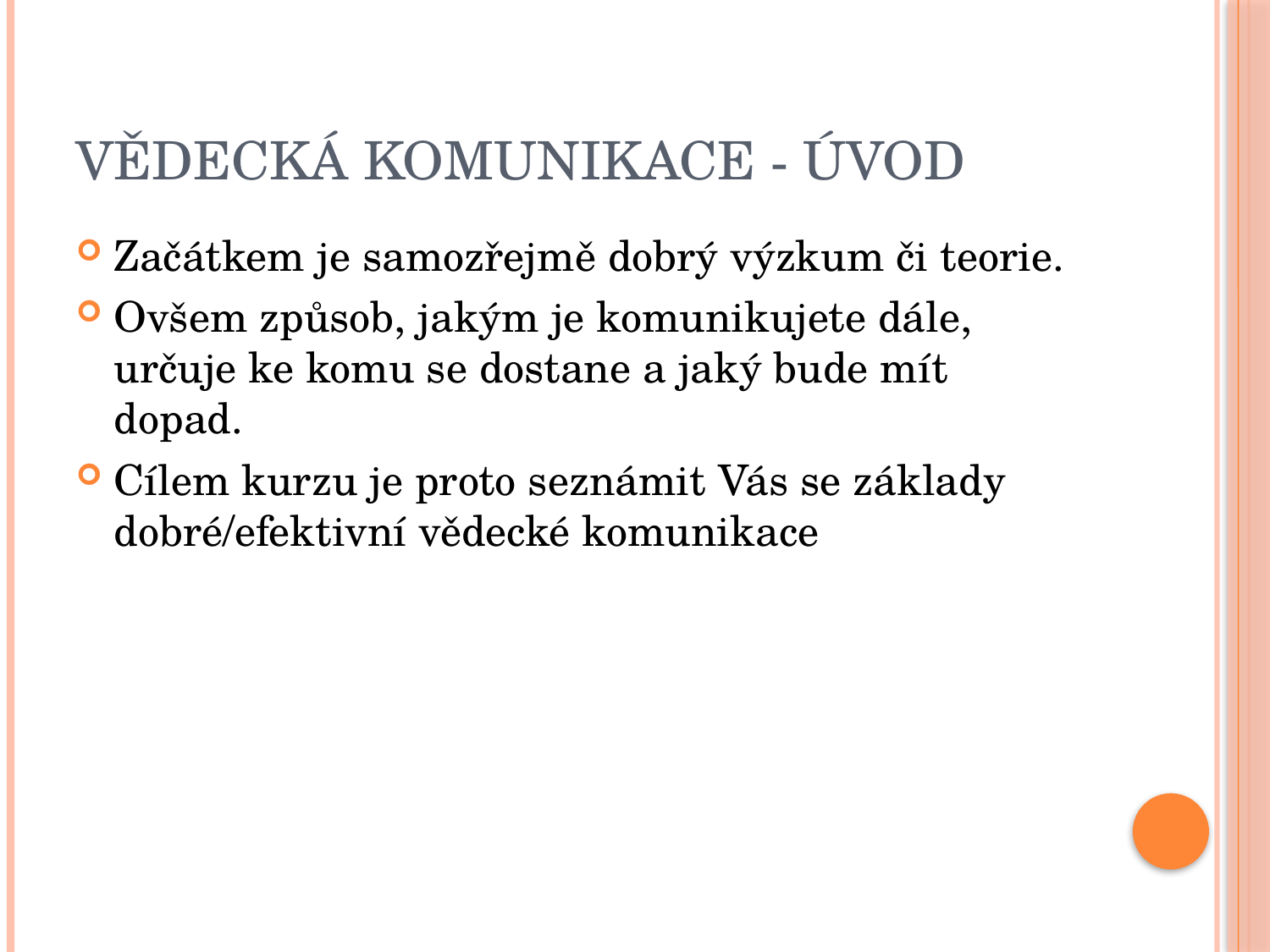

# Vědecká komunikace - úvod
Začátkem je samozřejmě dobrý výzkum či teorie.
Ovšem způsob, jakým je komunikujete dále, určuje ke komu se dostane a jaký bude mít dopad.
Cílem kurzu je proto seznámit Vás se základy dobré/efektivní vědecké komunikace